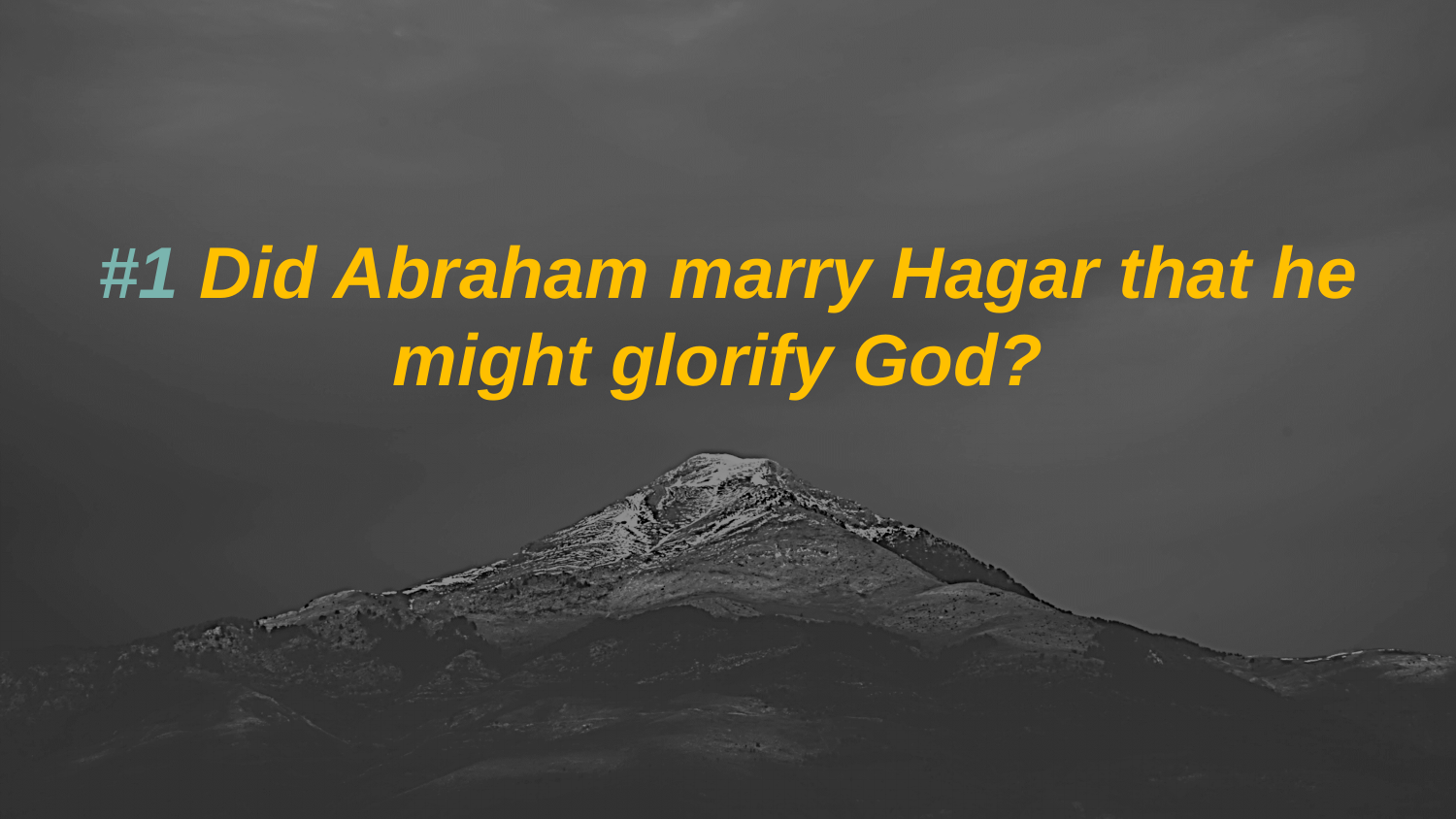

#1 Did Abraham marry Hagar that he might glorify God?